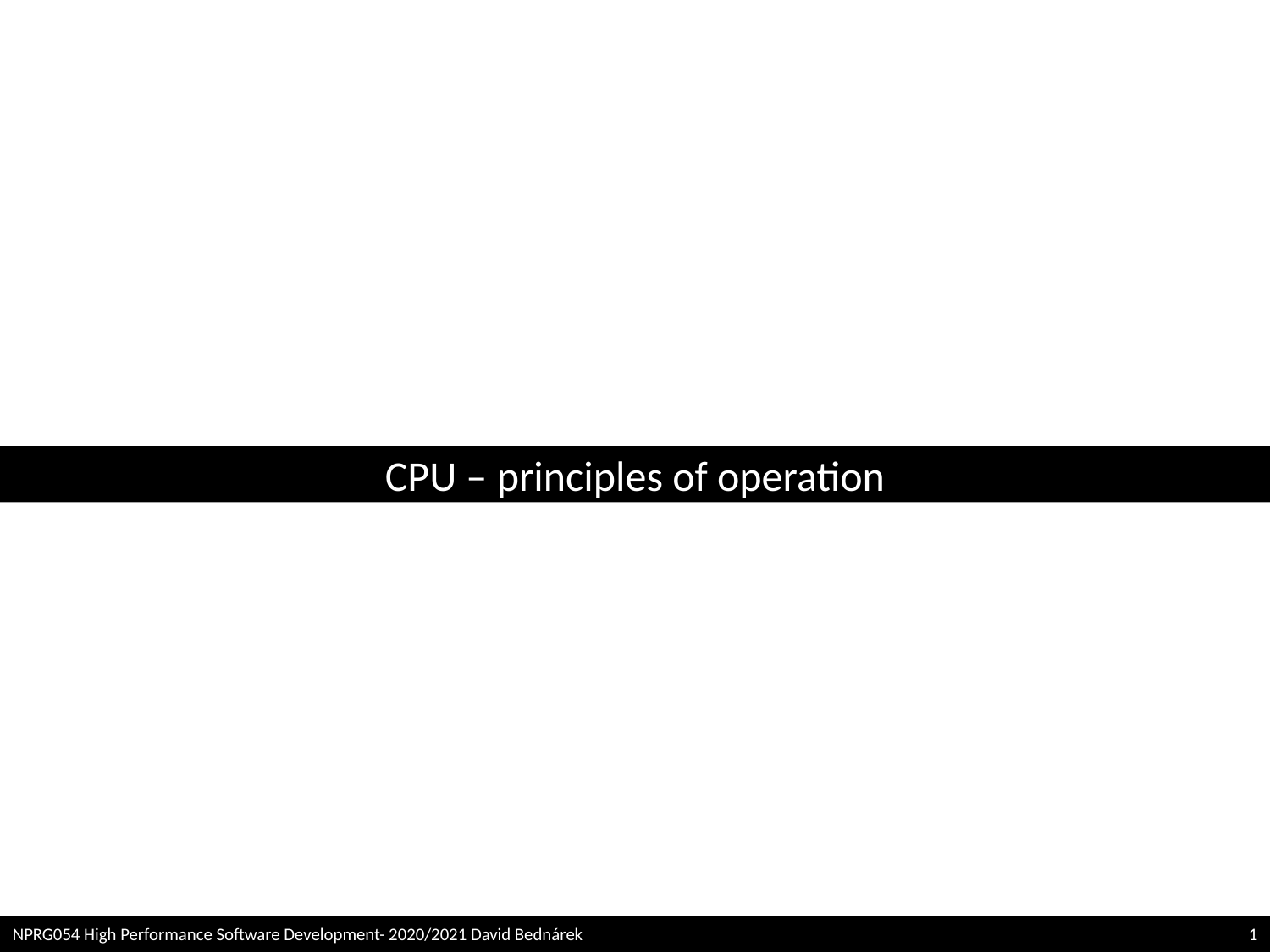

# CPU – principles of operation
NPRG054 High Performance Software Development- 2020/2021 David Bednárek
1